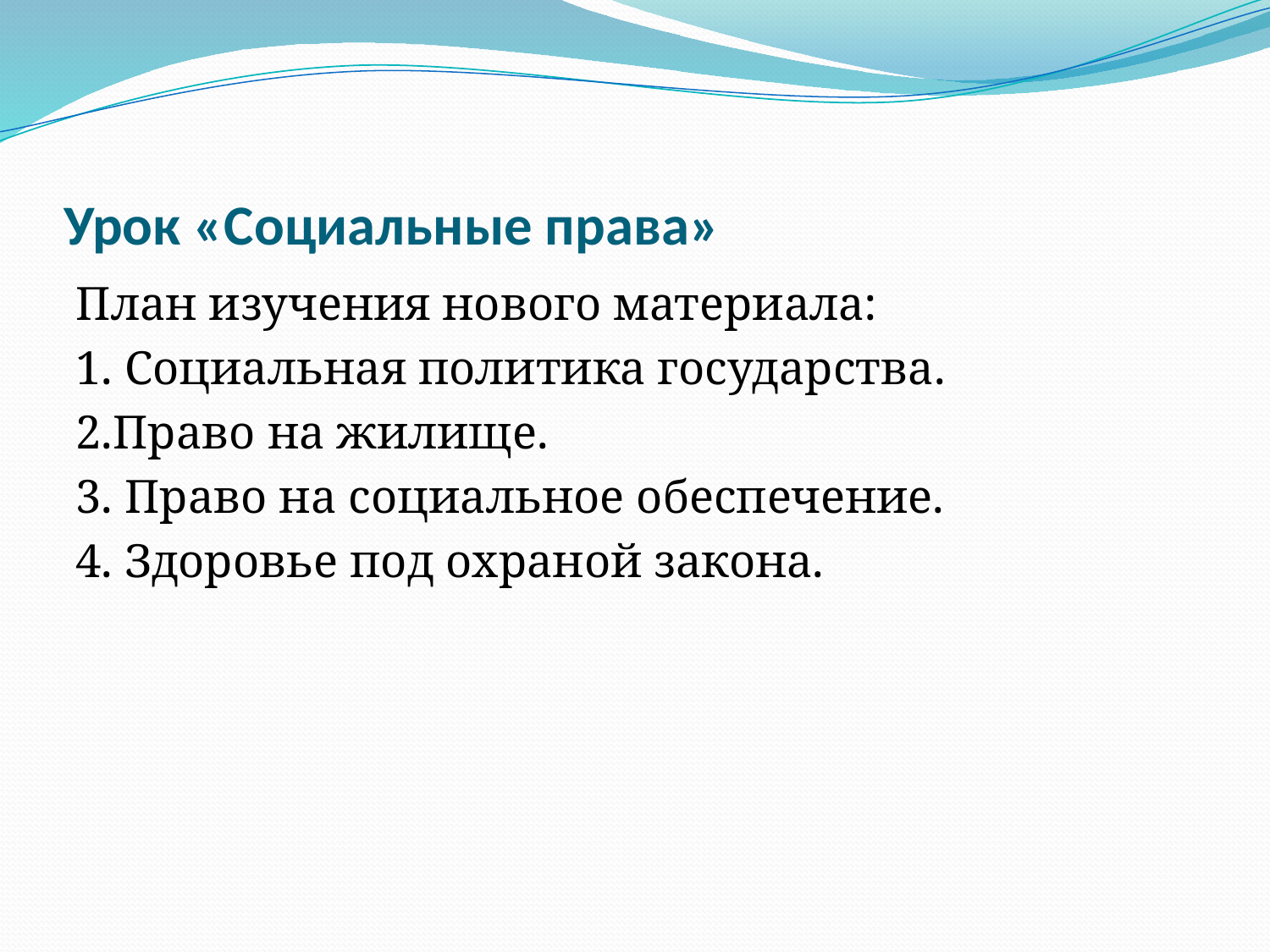

# Урок «Социальные права»
План изучения нового материала:
1. Социальная политика государства.
2.Право на жилище.
3. Право на социальное обеспечение.
4. Здоровье под охраной закона.